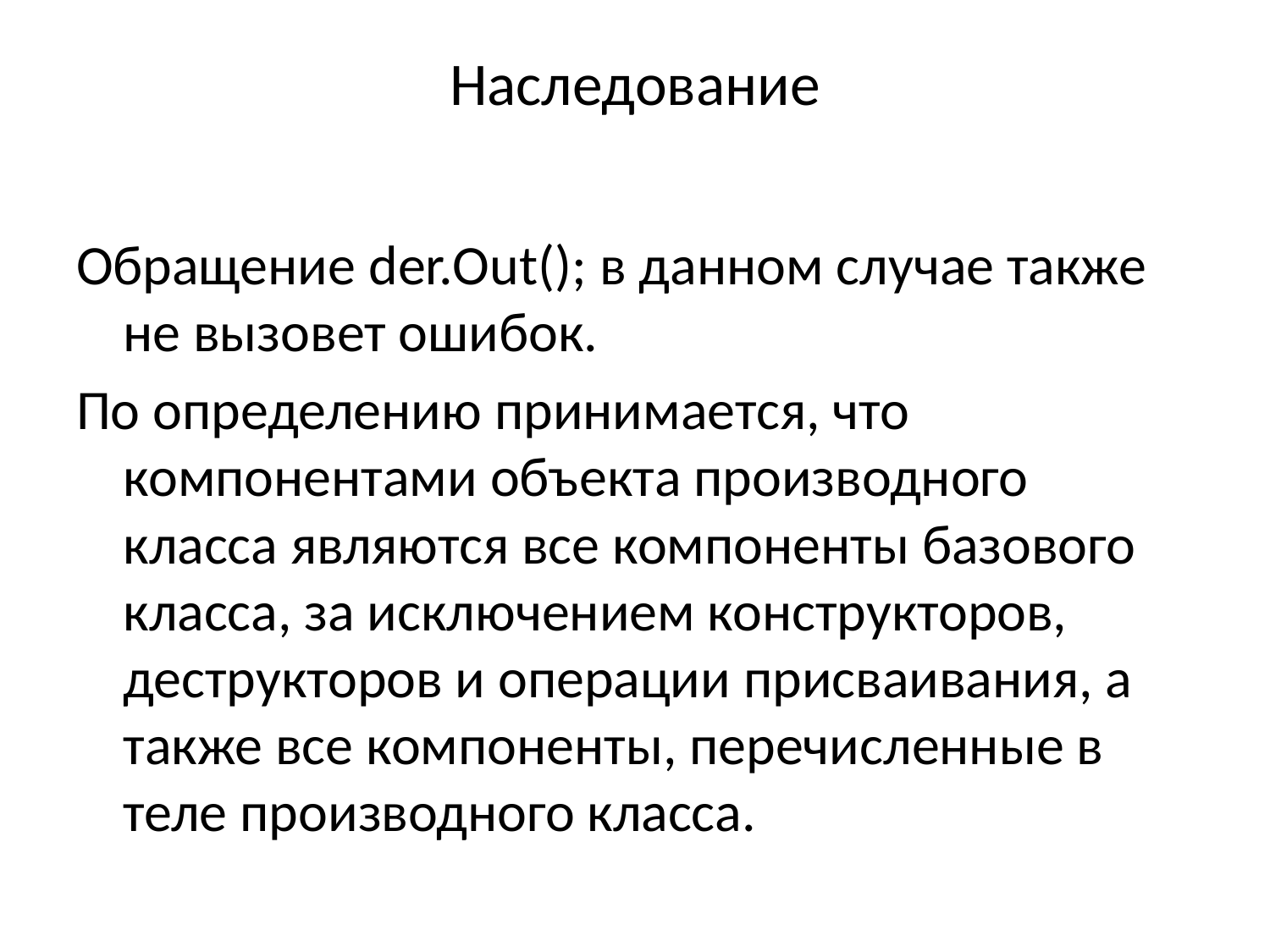

# Наследование
Обращение der.Out(); в данном случае также не вызовет ошибок.
По определению принимается, что компонентами объекта производного класса являются все компоненты базового класса, за исключением конструкторов, деструкторов и операции присваивания, а также все компоненты, перечисленные в теле производного класса.